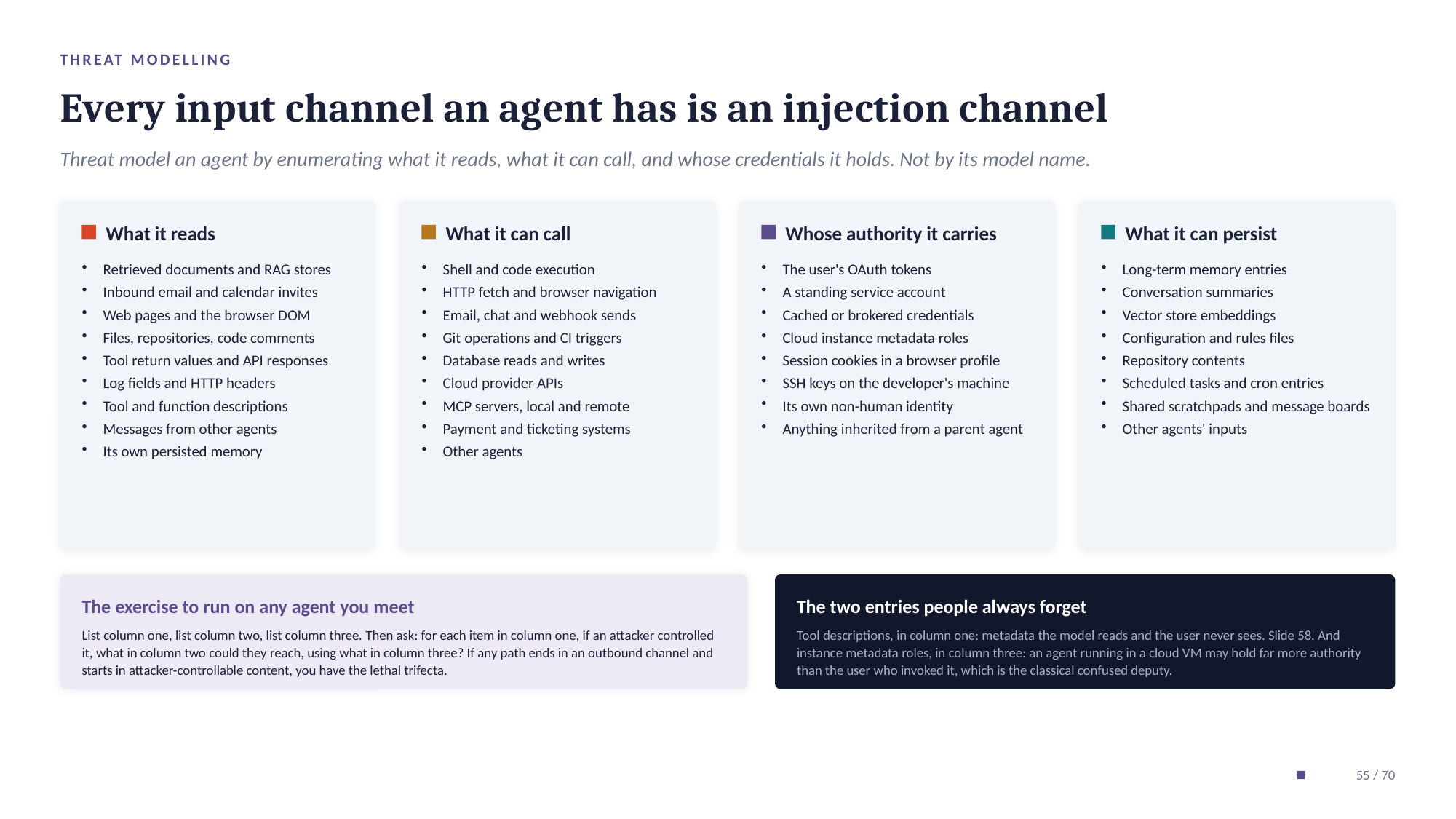

THREAT MODELLING
Every input channel an agent has is an injection channel
Threat model an agent by enumerating what it reads, what it can call, and whose credentials it holds. Not by its model name.

What it reads
What it can call
Whose authority it carries
What it can persist

Retrieved documents and RAG stores
Inbound email and calendar invites
Web pages and the browser DOM
Files, repositories, code comments
Tool return values and API responses
Log fields and HTTP headers
Tool and function descriptions
Messages from other agents
Its own persisted memory
Shell and code execution
HTTP fetch and browser navigation
Email, chat and webhook sends
Git operations and CI triggers
Database reads and writes
Cloud provider APIs
MCP servers, local and remote
Payment and ticketing systems
Other agents
The user's OAuth tokens
A standing service account
Cached or brokered credentials
Cloud instance metadata roles
Session cookies in a browser profile
SSH keys on the developer's machine
Its own non-human identity
Anything inherited from a parent agent
Long-term memory entries
Conversation summaries
Vector store embeddings
Configuration and rules files
Repository contents
Scheduled tasks and cron entries
Shared scratchpads and message boards
Other agents' inputs

The exercise to run on any agent you meet
The two entries people always forget
List column one, list column two, list column three. Then ask: for each item in column one, if an attacker controlled it, what in column two could they reach, using what in column three? If any path ends in an outbound channel and starts in attacker-controllable content, you have the lethal trifecta.
Tool descriptions, in column one: metadata the model reads and the user never sees. Slide 58. And instance metadata roles, in column three: an agent running in a cloud VM may hold far more authority than the user who invoked it, which is the classical confused deputy.
55 / 70